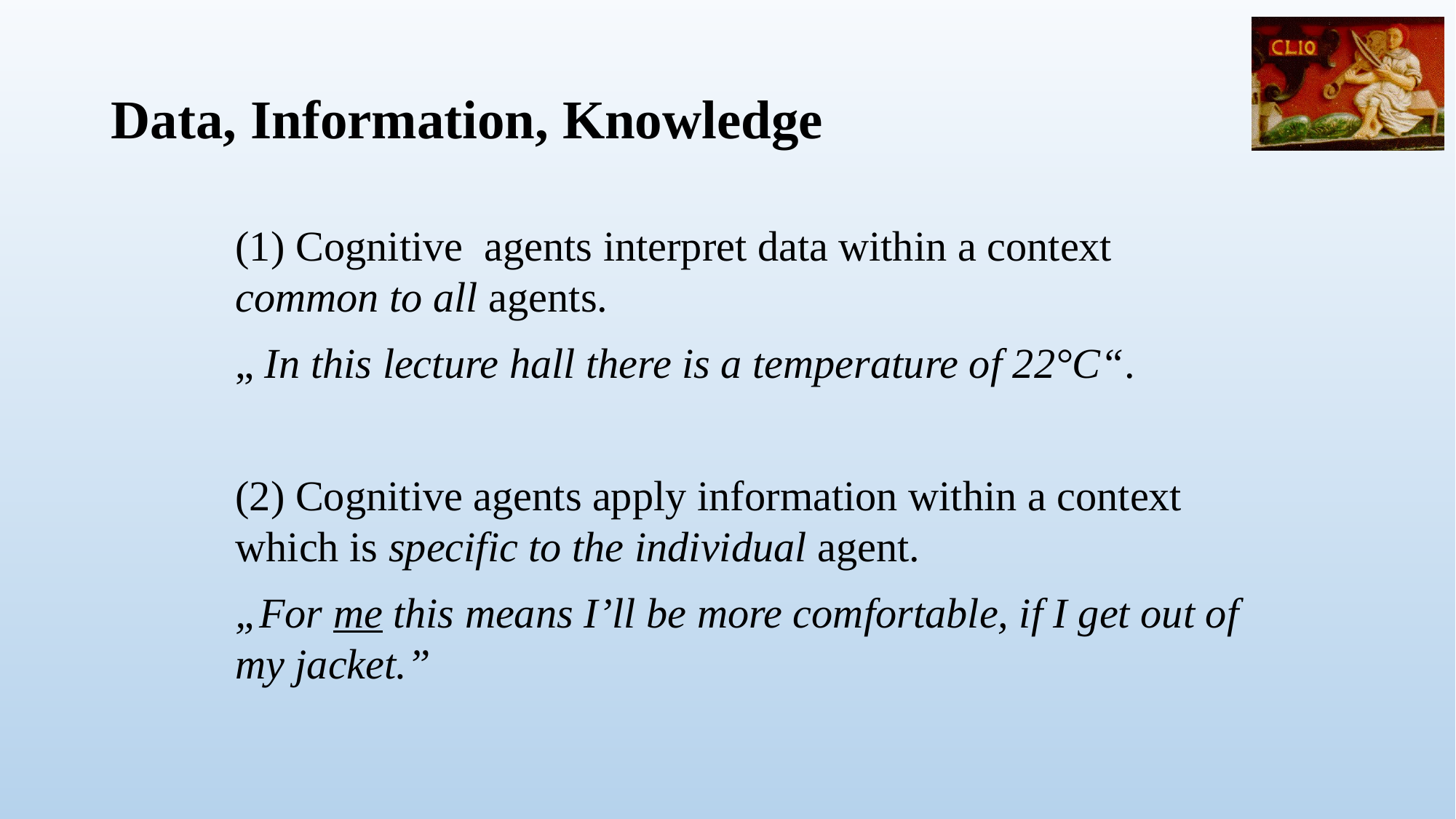

# Data, Information, Knowledge
(1) Cognitive  agents interpret data within a context common to all agents.
„ In this lecture hall there is a temperature of 22°C“.

(2) Cognitive agents apply information within a context which is specific to the individual agent.
„For me this means I’ll be more comfortable, if I get out of my jacket.”